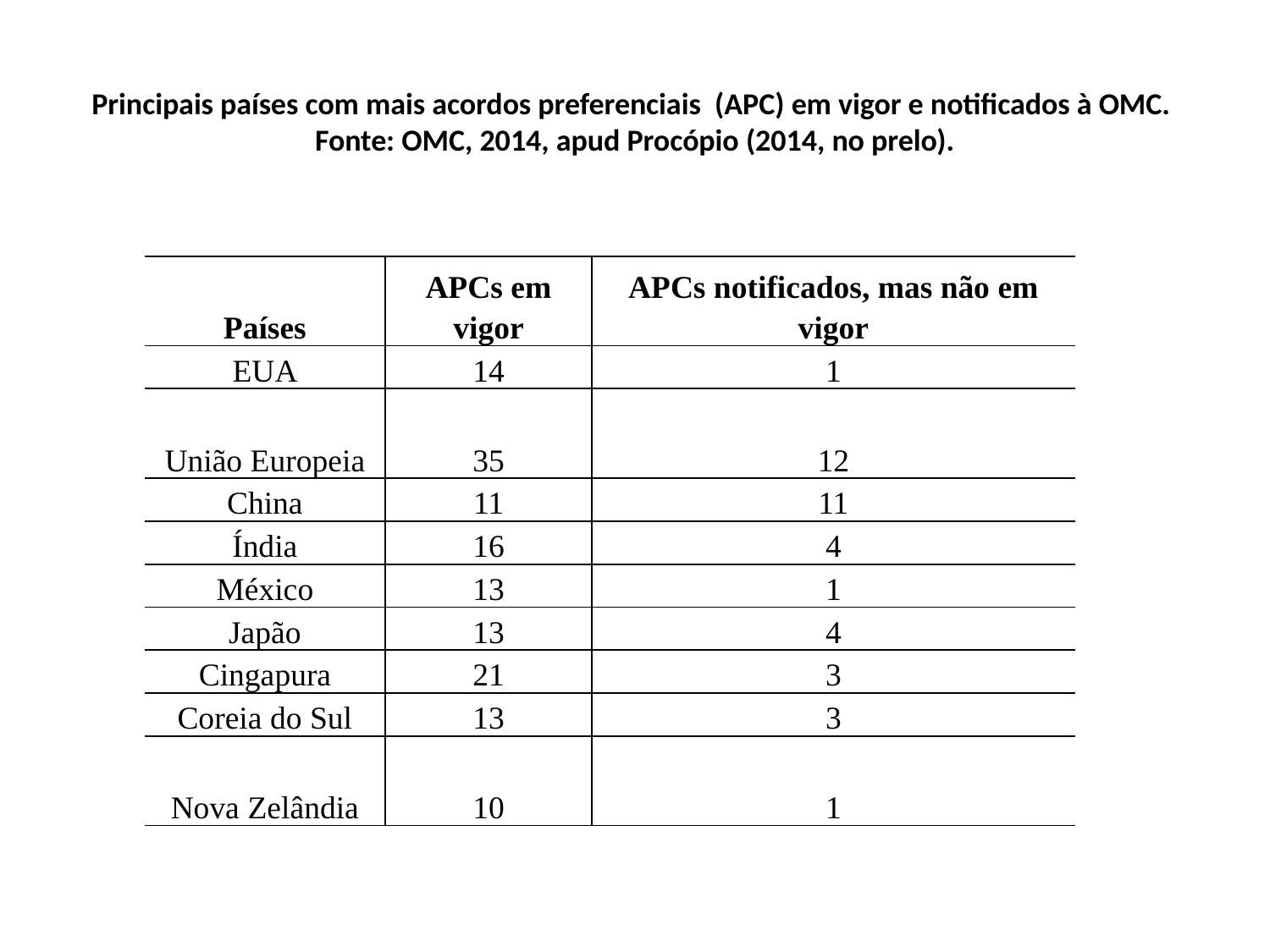

# Principais países com mais acordos preferenciais  (APC) em vigor e notificados à OMC. Fonte: OMC, 2014, apud Procópio (2014, no prelo).
| Países | APCs em vigor | APCs notificados, mas não em vigor |
| --- | --- | --- |
| EUA | 14 | 1 |
| União Europeia | 35 | 12 |
| China | 11 | 11 |
| Índia | 16 | 4 |
| México | 13 | 1 |
| Japão | 13 | 4 |
| Cingapura | 21 | 3 |
| Coreia do Sul | 13 | 3 |
| Nova Zelândia | 10 | 1 |